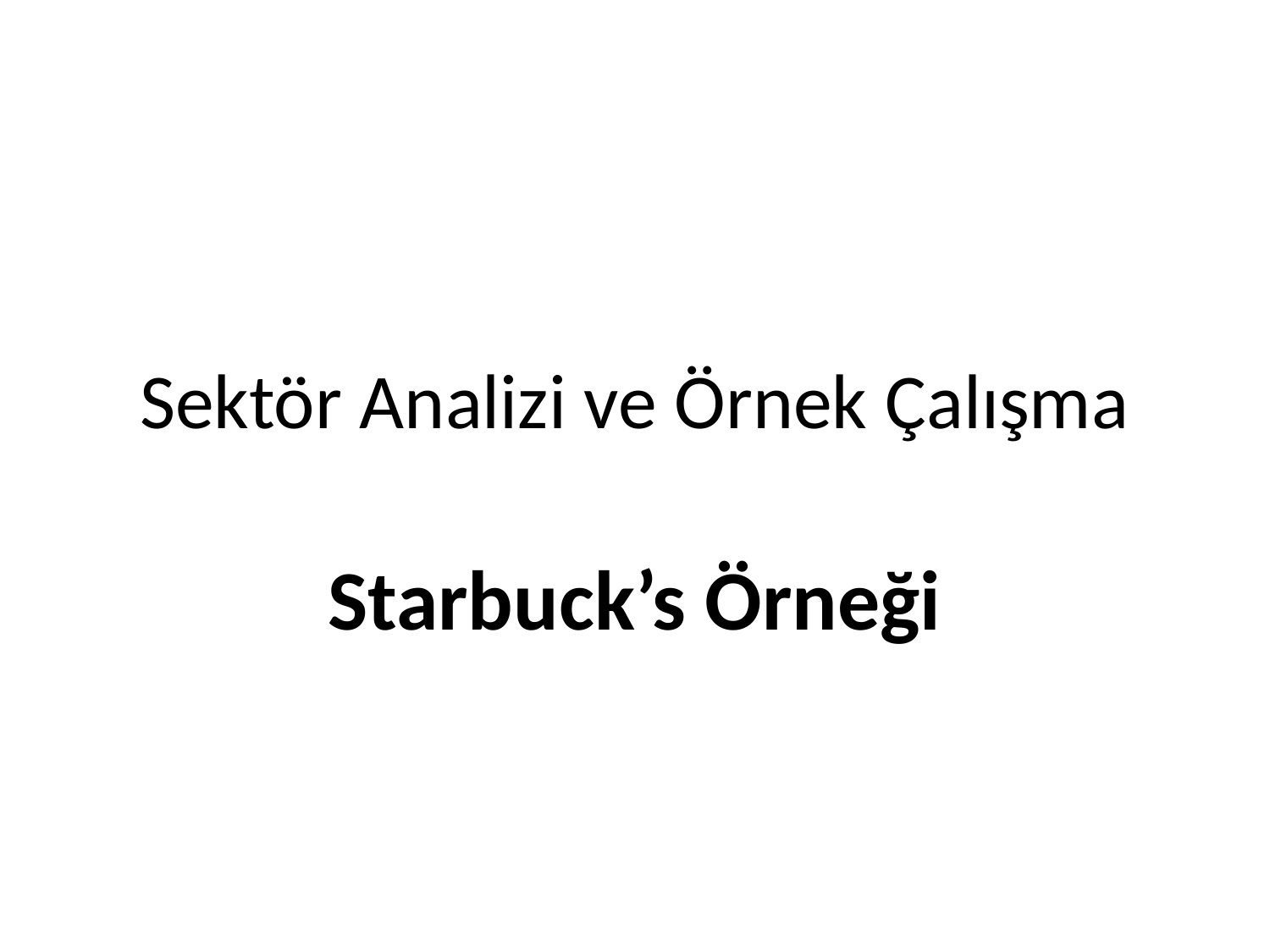

# Sektör Analizi ve Örnek Çalışma
Starbuck’s Örneği